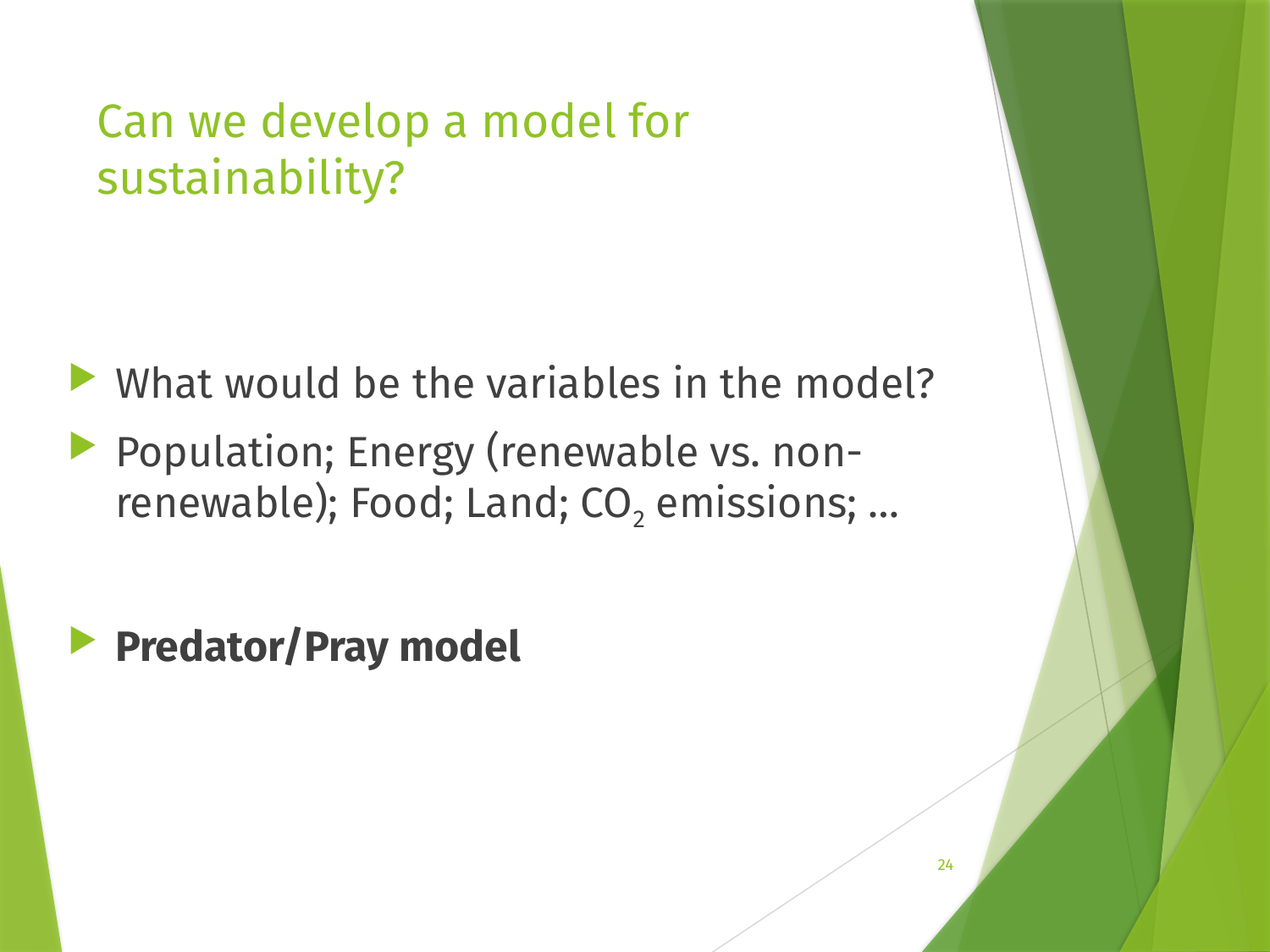

# Can we develop a model for sustainability?
What would be the variables in the model?
Population; Energy (renewable vs. non-renewable); Food; Land; CO2 emissions; …

Predator/Pray model
24